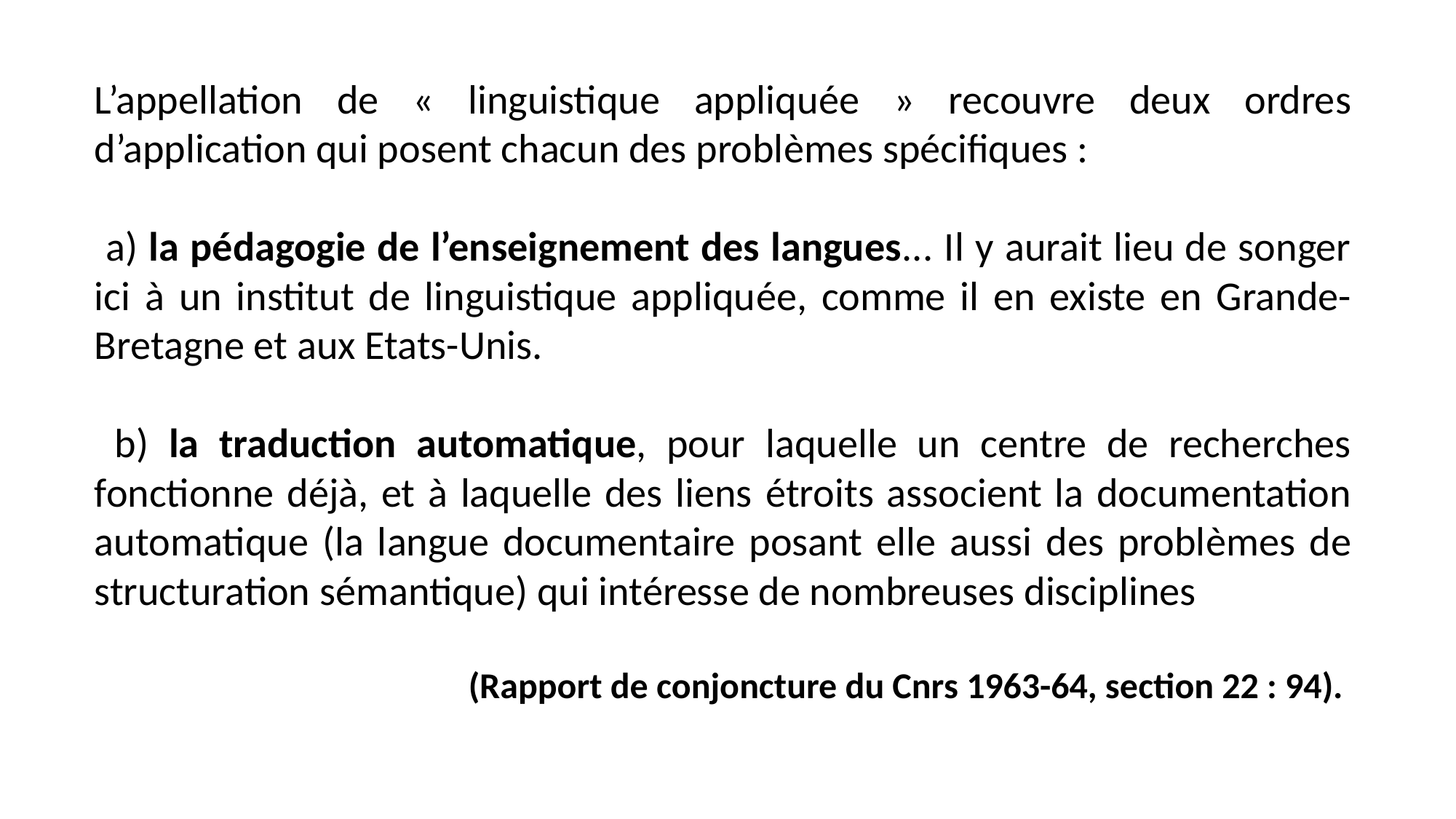

L’appellation de « linguistique appliquée » recouvre deux ordres d’application qui posent chacun des problèmes spécifiques :

 a) la pédagogie de l’enseignement des langues... Il y aurait lieu de songer ici à un institut de linguistique appliquée, comme il en existe en Grande-Bretagne et aux Etats-Unis.

 b) la traduction automatique, pour laquelle un centre de recherches fonctionne déjà, et à laquelle des liens étroits associent la documentation automatique (la langue documentaire posant elle aussi des problèmes de structuration sémantique) qui intéresse de nombreuses disciplines

 (Rapport de conjoncture du Cnrs 1963-64, section 22 : 94).